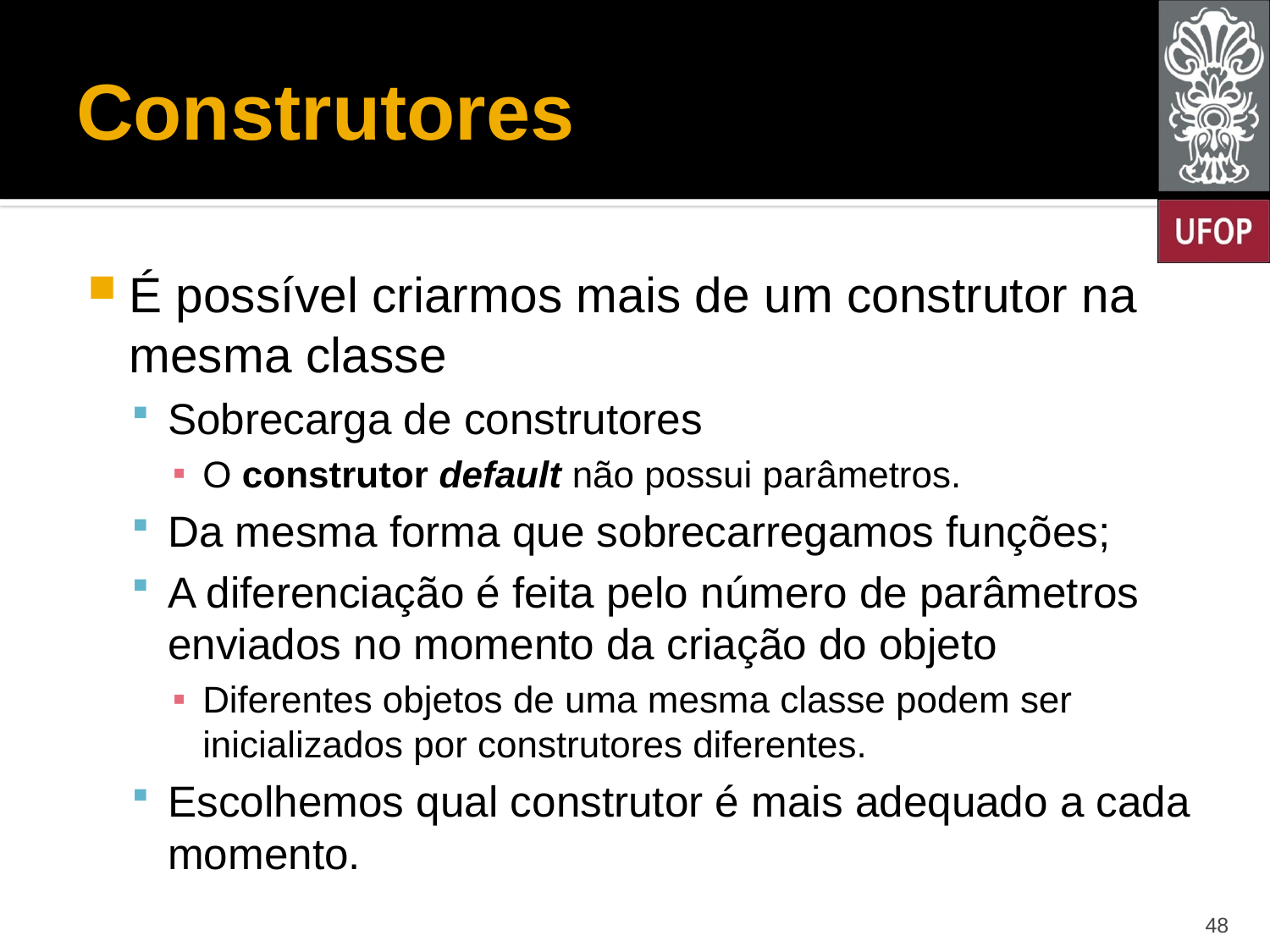

# Construtores
É possível criarmos mais de um construtor na mesma classe
Sobrecarga de construtores
O construtor default não possui parâmetros.
Da mesma forma que sobrecarregamos funções;
A diferenciação é feita pelo número de parâmetros enviados no momento da criação do objeto
Diferentes objetos de uma mesma classe podem ser inicializados por construtores diferentes.
Escolhemos qual construtor é mais adequado a cada momento.
48